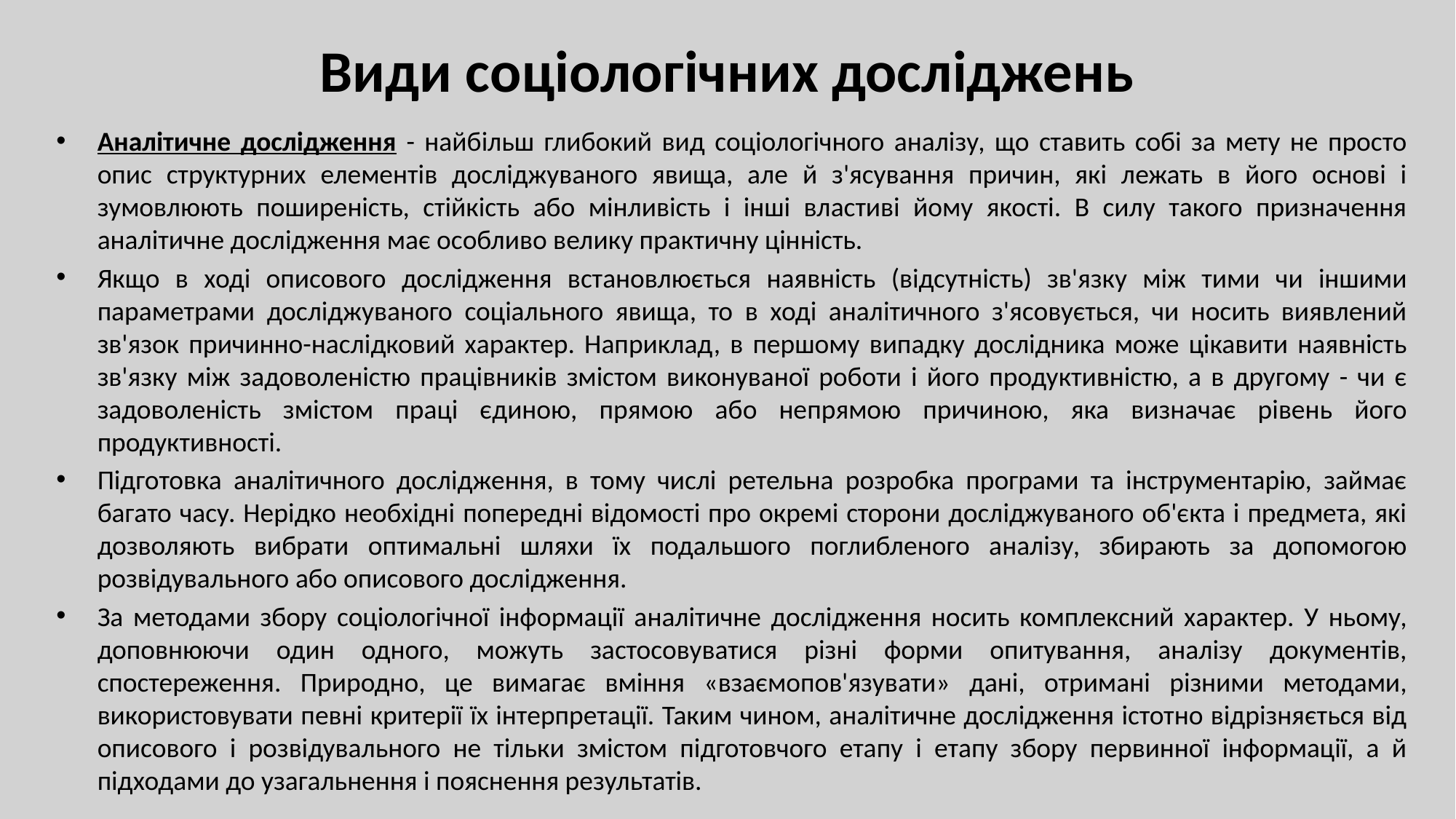

# Види соціологічних досліджень
Аналітичне дослідження - найбільш глибокий вид соціологічного аналізу, що ставить собі за мету не просто опис структурних елементів досліджуваного явища, але й з'ясування причин, які лежать в його основі і зумовлюють поширеність, стійкість або мінливість і інші властиві йому якості. В силу такого призначення аналітичне дослідження має особливо велику практичну цінність.
Якщо в ході описового дослідження встановлюється наявність (відсутність) зв'язку між тими чи іншими параметрами досліджуваного соціального явища, то в ході аналітичного з'ясовується, чи носить виявлений зв'язок причинно-наслідковий характер. Наприклад, в першому випадку дослідника може цікавити наявність зв'язку між задоволеністю працівників змістом виконуваної роботи і його продуктивністю, а в другому - чи є задоволеність змістом праці єдиною, прямою або непрямою причиною, яка визначає рівень його продуктивності.
Підготовка аналітичного дослідження, в тому числі ретельна розробка програми та інструментарію, займає багато часу. Нерідко необхідні попередні відомості про окремі сторони досліджуваного об'єкта і предмета, які дозволяють вибрати оптимальні шляхи їх подальшого поглибленого аналізу, збирають за допомогою розвідувального або описового дослідження.
За методами збору соціологічної інформації аналітичне дослідження носить комплексний характер. У ньому, доповнюючи один одного, можуть застосовуватися різні форми опитування, аналізу документів, спостереження. Природно, це вимагає вміння «взаємопов'язувати» дані, отримані різними методами, використовувати певні критерії їх інтерпретації. Таким чином, аналітичне дослідження істотно відрізняється від описового і розвідувального не тільки змістом підготовчого етапу і етапу збору первинної інформації, а й підходами до узагальнення і пояснення результатів.